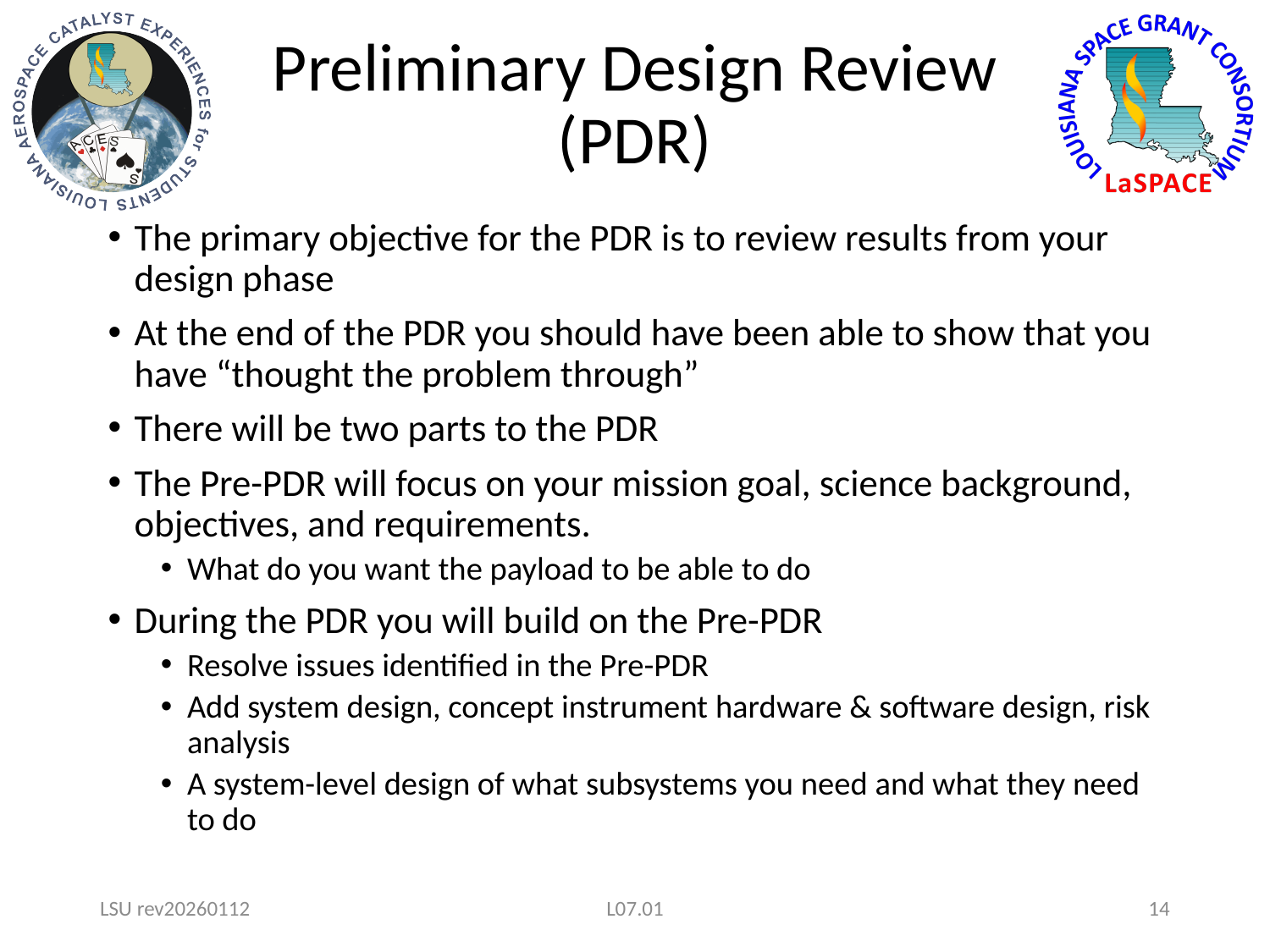

# Preliminary Design Review (PDR)
The primary objective for the PDR is to review results from your design phase
At the end of the PDR you should have been able to show that you have “thought the problem through”
There will be two parts to the PDR
The Pre-PDR will focus on your mission goal, science background, objectives, and requirements.
What do you want the payload to be able to do
During the PDR you will build on the Pre-PDR
Resolve issues identified in the Pre-PDR
Add system design, concept instrument hardware & software design, risk analysis
A system-level design of what subsystems you need and what they need to do
LSU rev20260112
L07.01
14